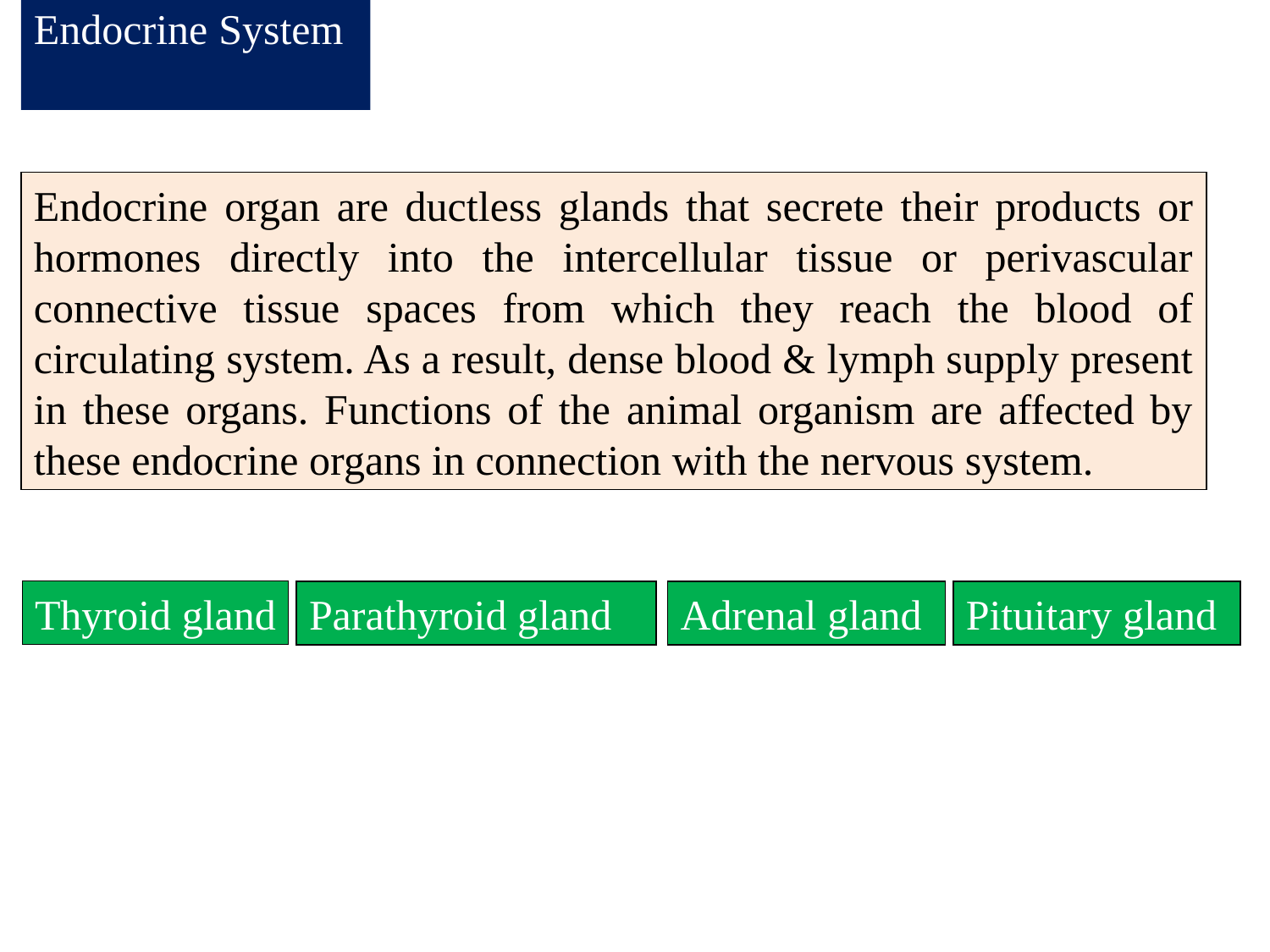

Endocrine System
Endocrine organ are ductless glands that secrete their products or hormones directly into the intercellular tissue or perivascular connective tissue spaces from which they reach the blood of circulating system. As a result, dense blood & lymph supply present in these organs. Functions of the animal organism are affected by these endocrine organs in connection with the nervous system.
Thyroid gland
Parathyroid gland
Adrenal gland
Pituitary gland